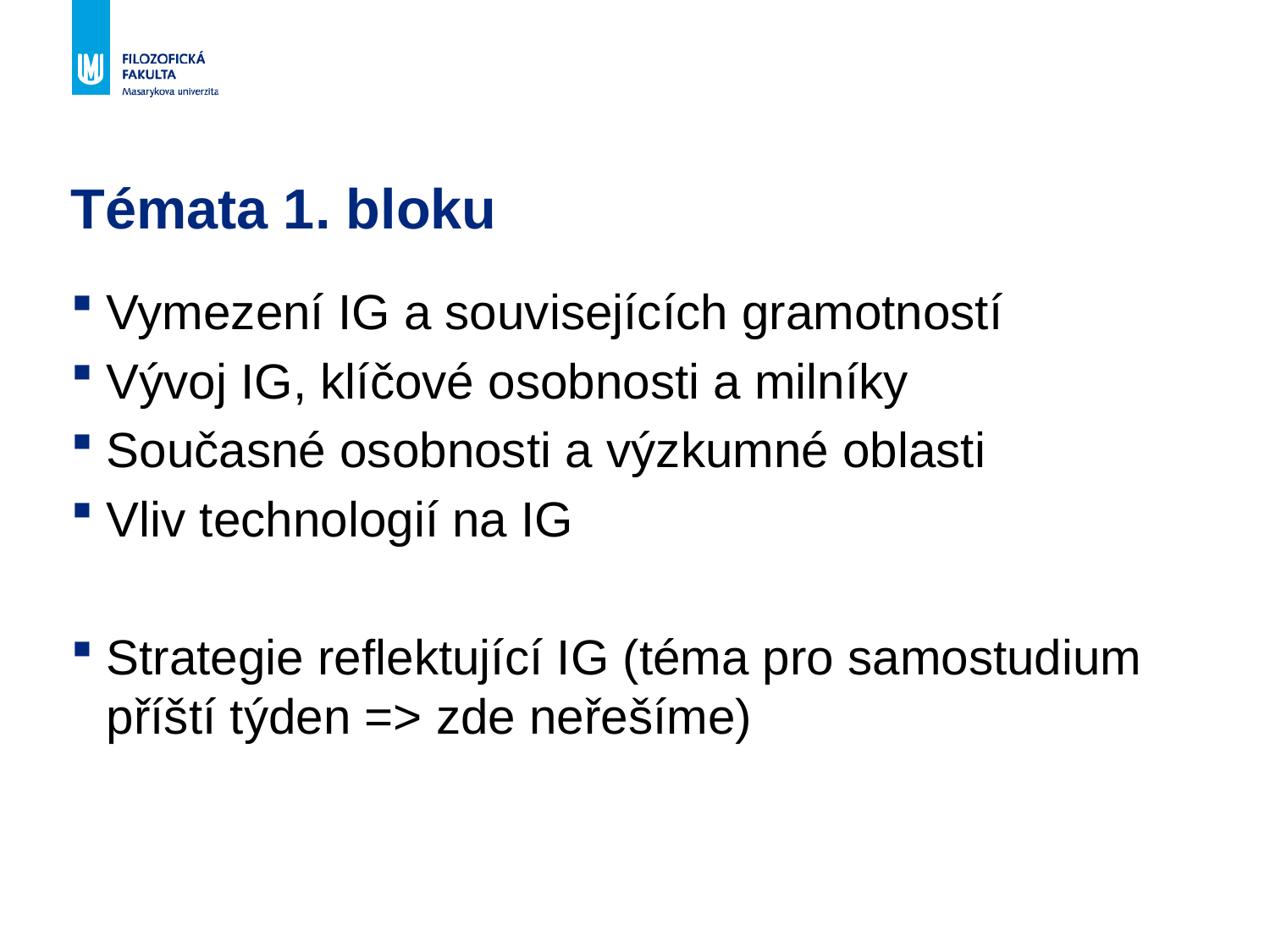

# Témata 1. bloku
Vymezení IG a souvisejících gramotností
Vývoj IG, klíčové osobnosti a milníky
Současné osobnosti a výzkumné oblasti
Vliv technologií na IG

Strategie reflektující IG (téma pro samostudium příští týden => zde neřešíme)